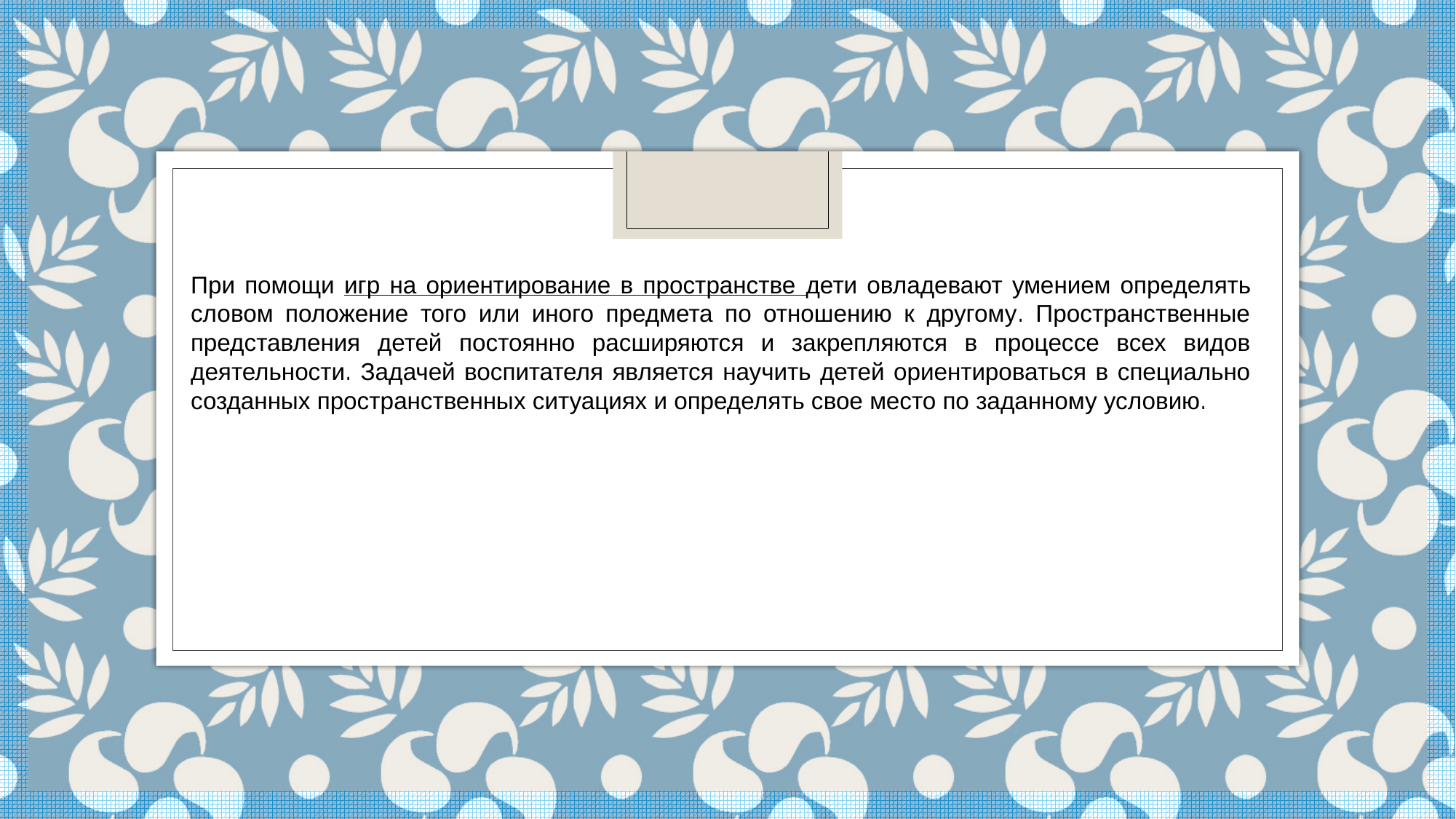

При помощи игр на ориентирование в пространстве дети овладевают умением определять словом положение того или иного предмета по отношению к другому. Пространственные представления детей постоянно расширяются и закрепляются в процессе всех видов деятельности. Задачей воспитателя является научить детей ориентироваться в специально созданных пространственных ситуациях и определять свое место по заданному условию.